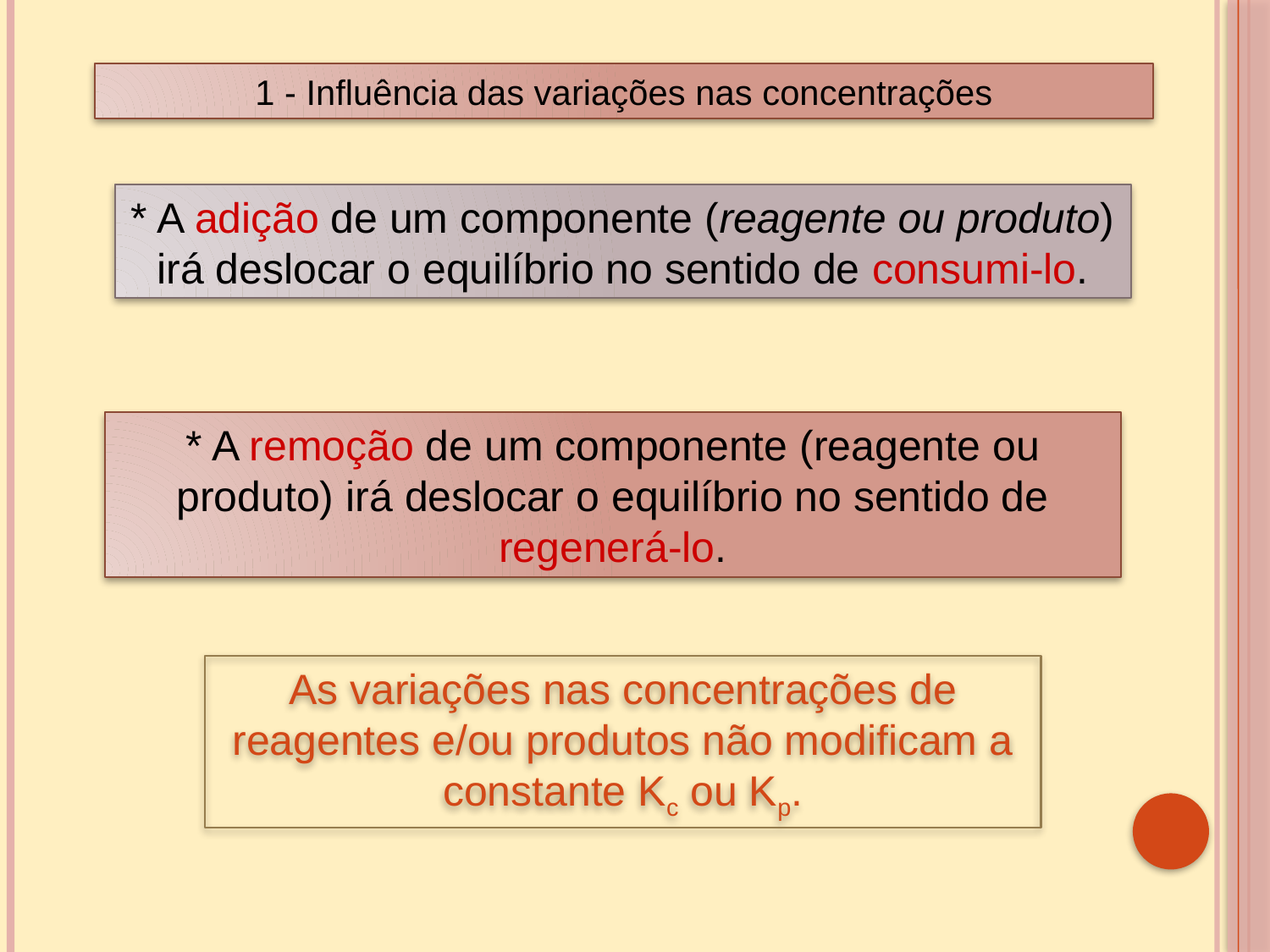

1 - Influência das variações nas concentrações
* A adição de um componente (reagente ou produto) irá deslocar o equilíbrio no sentido de consumi-lo.
* A remoção de um componente (reagente ou produto) irá deslocar o equilíbrio no sentido de regenerá-lo.
As variações nas concentrações de reagentes e/ou produtos não modificam a constante Kc ou Kp.